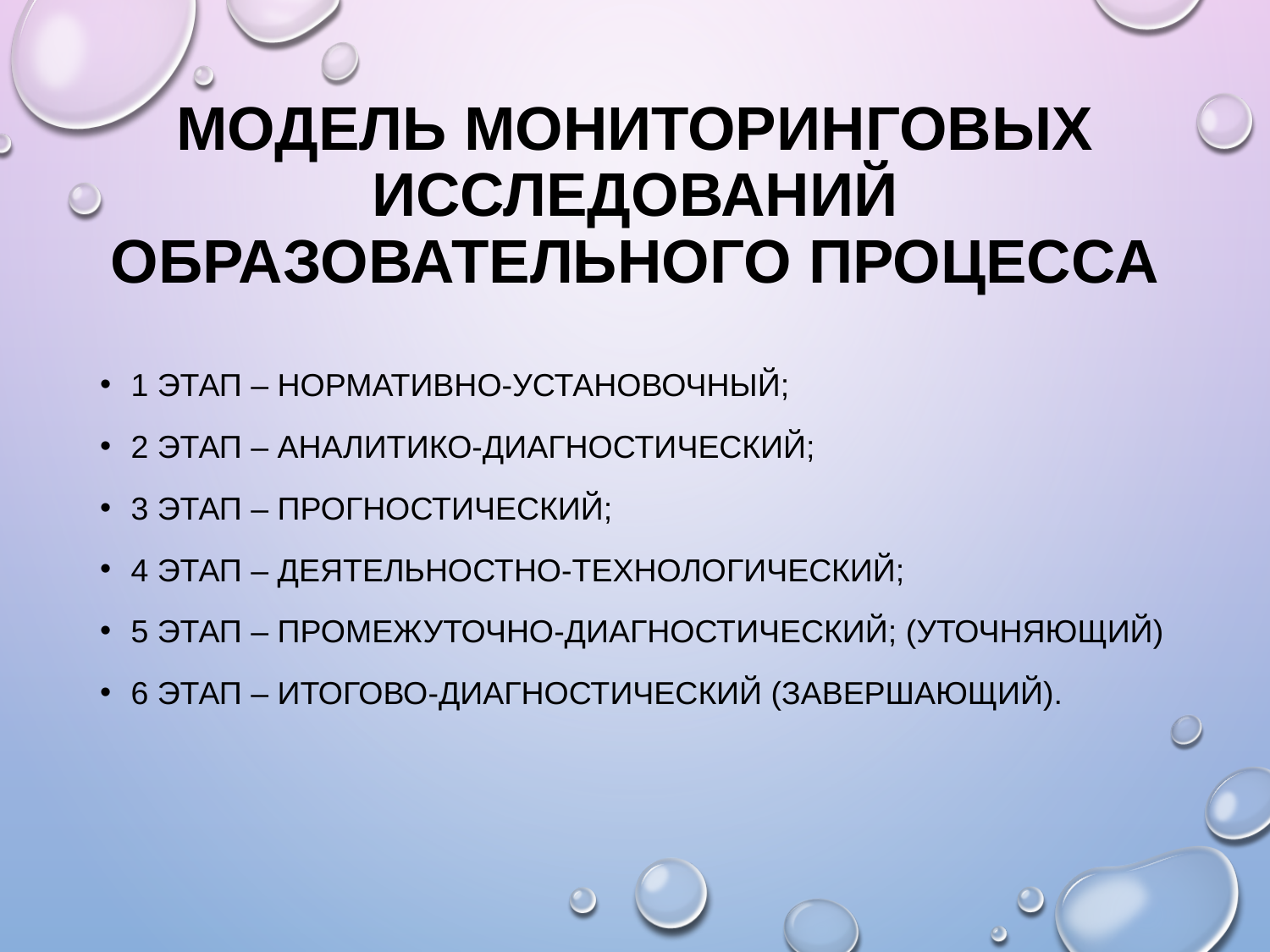

# Модель мониторинговых исследований образовательного процесса
1 этап – нормативно-установочный;
2 этап – аналитико-диагностический;
3 этап – прогностический;
4 этап – деятельностно-технологический;
5 этап – промежуточно-диагностический; (уточняющий)
6 этап – итогово-диагностический (завершающий).